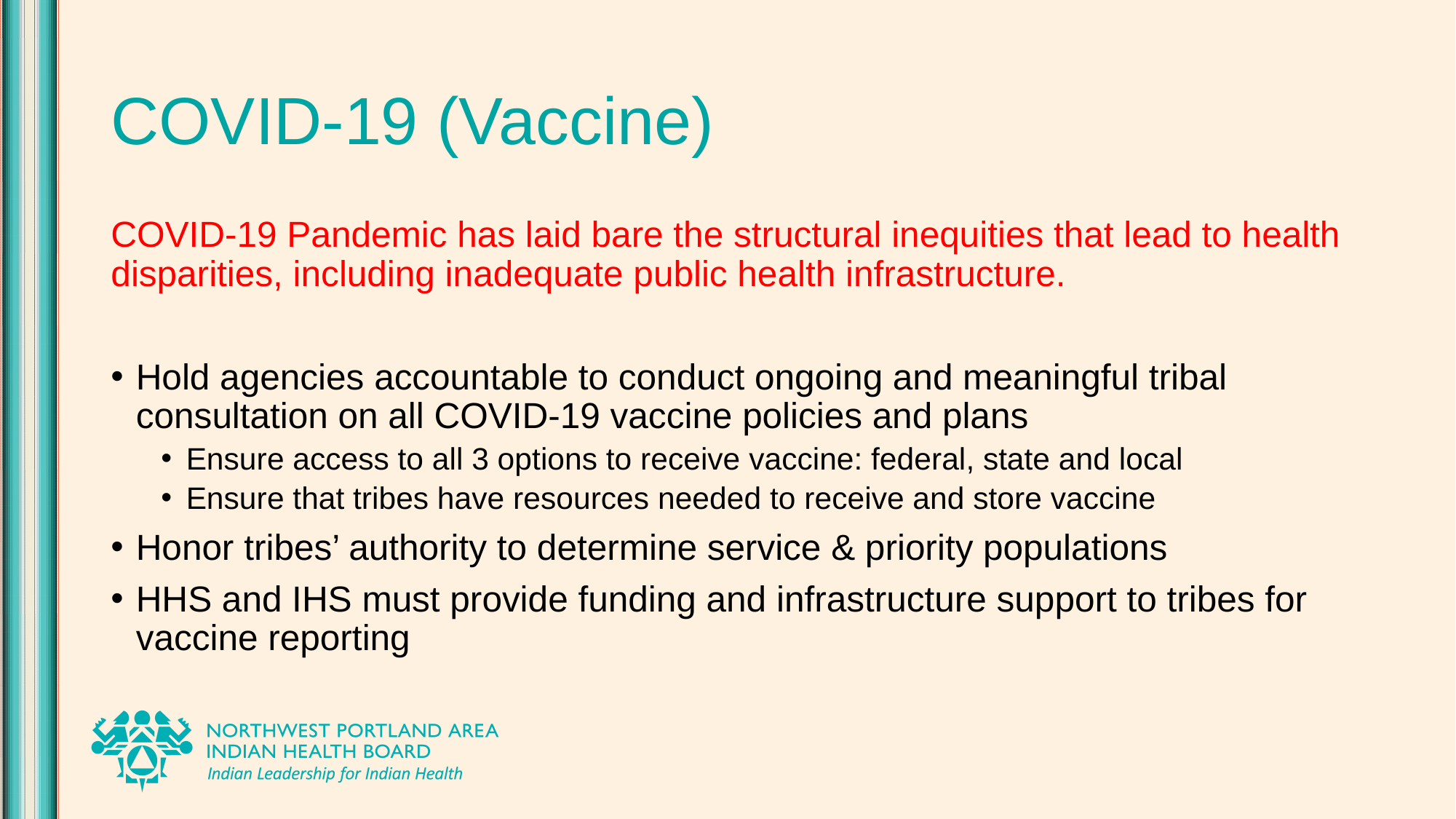

# COVID-19 (Vaccine)

COVID-19 Pandemic has laid bare the structural inequities that lead to health disparities, including inadequate public health infrastructure.

Hold agencies accountable to conduct ongoing and meaningful tribal consultation on all COVID-19 vaccine policies and plans
Ensure access to all 3 options to receive vaccine: federal, state and local
Ensure that tribes have resources needed to receive and store vaccine
Honor tribes’ authority to determine service & priority populations
HHS and IHS must provide funding and infrastructure support to tribes for vaccine reporting